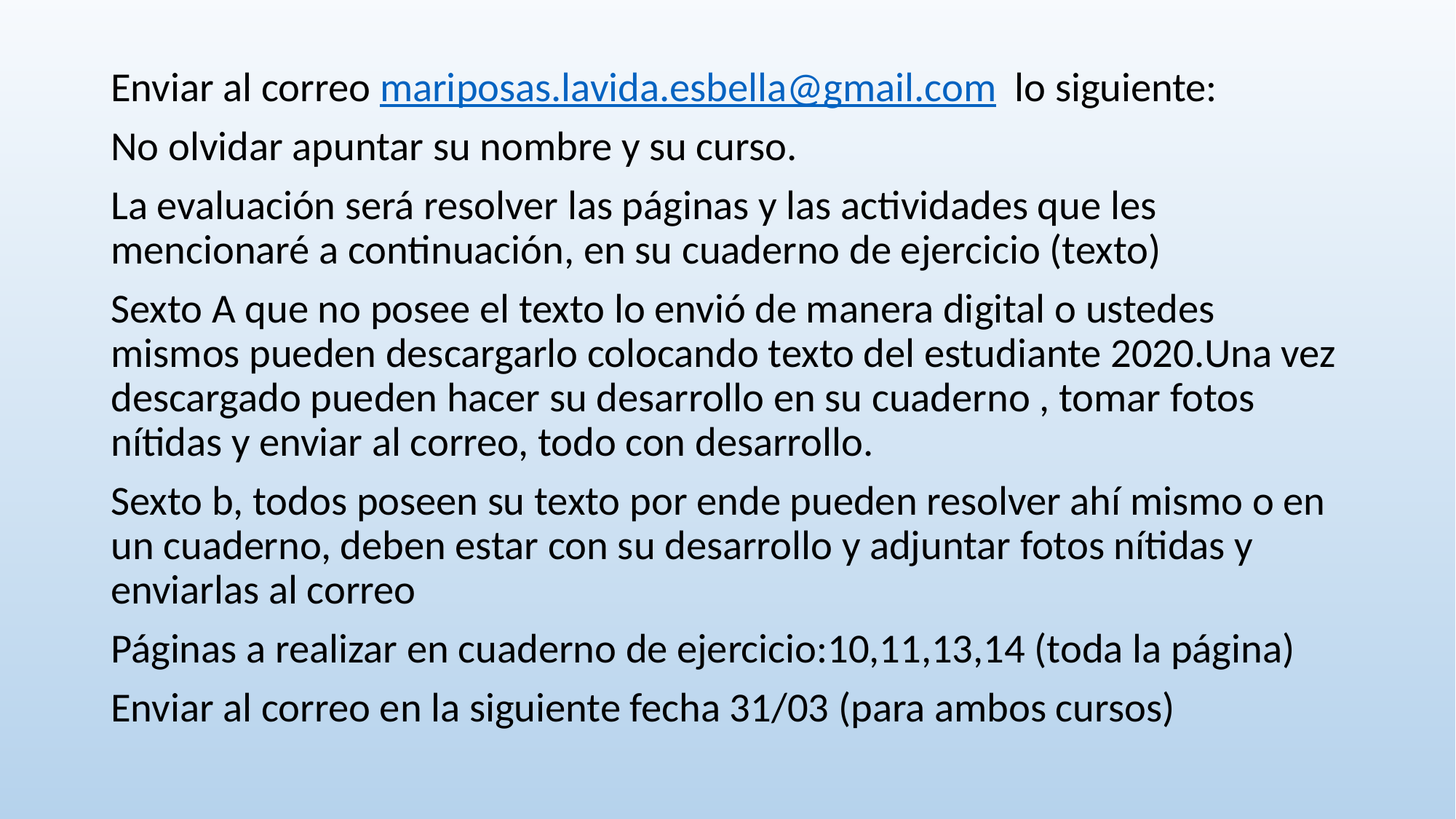

Enviar al correo mariposas.lavida.esbella@gmail.com  lo siguiente:
No olvidar apuntar su nombre y su curso.
La evaluación será resolver las páginas y las actividades que les mencionaré a continuación, en su cuaderno de ejercicio (texto)
Sexto A que no posee el texto lo envió de manera digital o ustedes mismos pueden descargarlo colocando texto del estudiante 2020.Una vez descargado pueden hacer su desarrollo en su cuaderno , tomar fotos nítidas y enviar al correo, todo con desarrollo.
Sexto b, todos poseen su texto por ende pueden resolver ahí mismo o en un cuaderno, deben estar con su desarrollo y adjuntar fotos nítidas y enviarlas al correo
Páginas a realizar en cuaderno de ejercicio:10,11,13,14 (toda la página)
Enviar al correo en la siguiente fecha 31/03 (para ambos cursos)